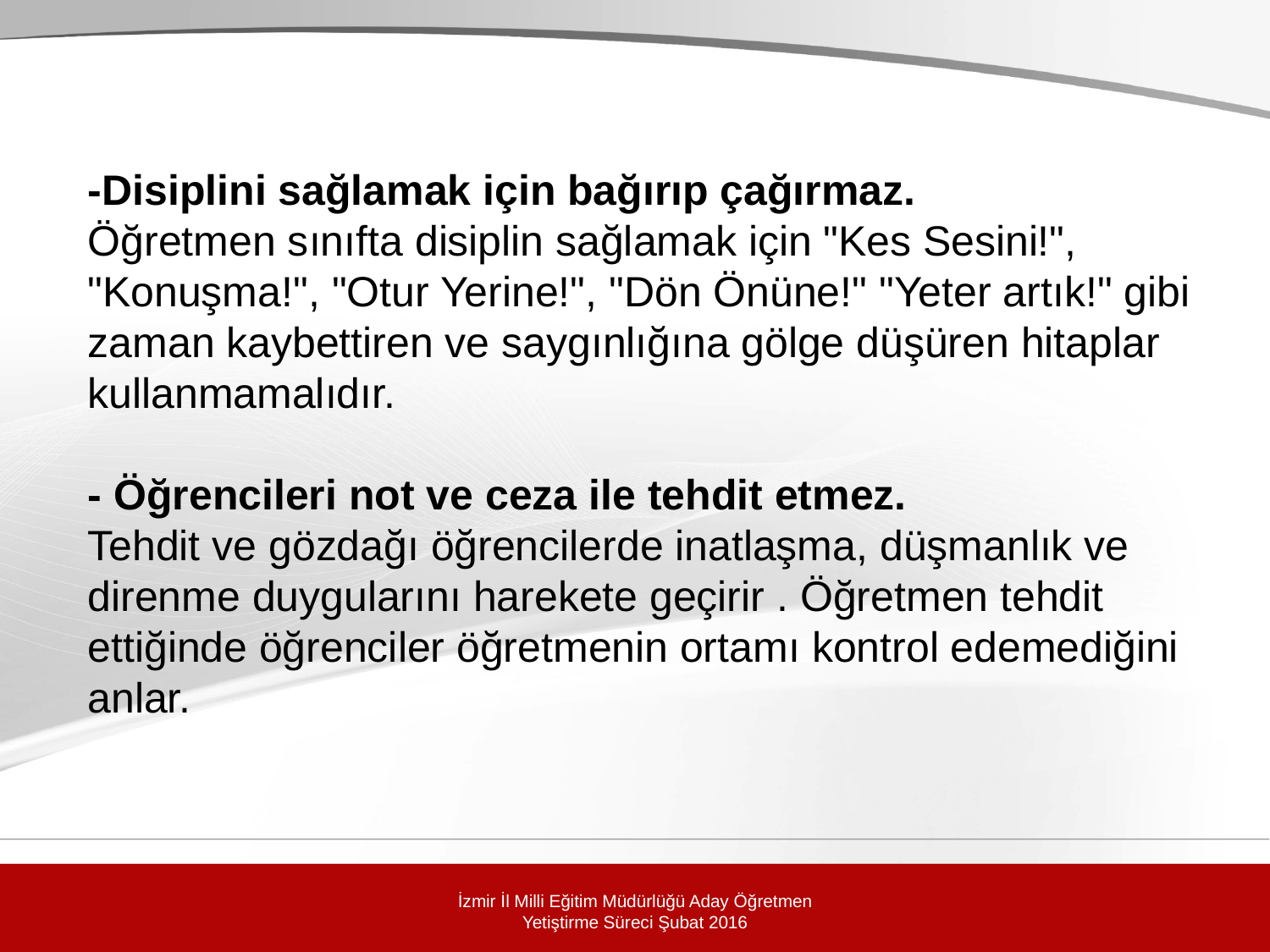

-Disiplini sağlamak için bağırıp çağırmaz.
Öğretmen sınıfta disiplin sağlamak için "Kes Sesini!", "Konuşma!", "Otur Yerine!", "Dön Önüne!" "Yeter artık!" gibi zaman kaybettiren ve saygınlığına gölge düşüren hitaplar kullanmamalıdır.
- Öğrencileri not ve ceza ile tehdit etmez.
Tehdit ve gözdağı öğrencilerde inatlaşma, düşmanlık ve direnme duygularını harekete geçirir . Öğretmen tehdit ettiğinde öğrenciler öğretmenin ortamı kontrol edemediğini anlar.
892 Numaralı Zihinsel Engellilerin Eğitimi Kursu  ANKARA

İzmir İl Milli Eğitim Müdürlüğü Aday Öğretmen Yetiştirme Süreci Şubat 2016